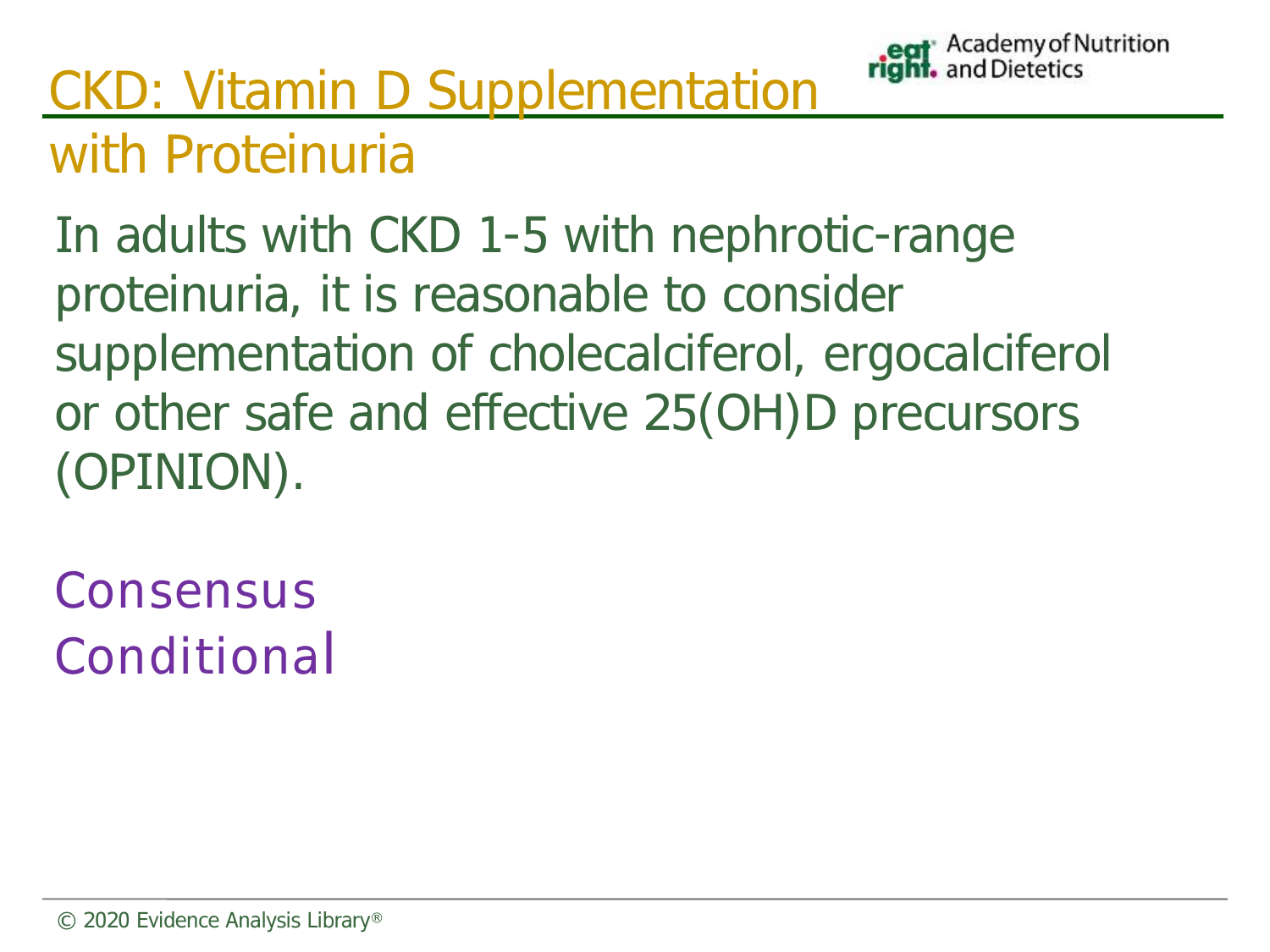

# CKD: Vitamin D Supplementation with Proteinuria
In adults with CKD 1-5 with nephrotic-range proteinuria, it is reasonable to consider supplementation of cholecalciferol, ergocalciferol or other safe and effective 25(OH)D precursors (OPINION).

Consensus
Conditional
© 2020 Evidence Analysis Library®